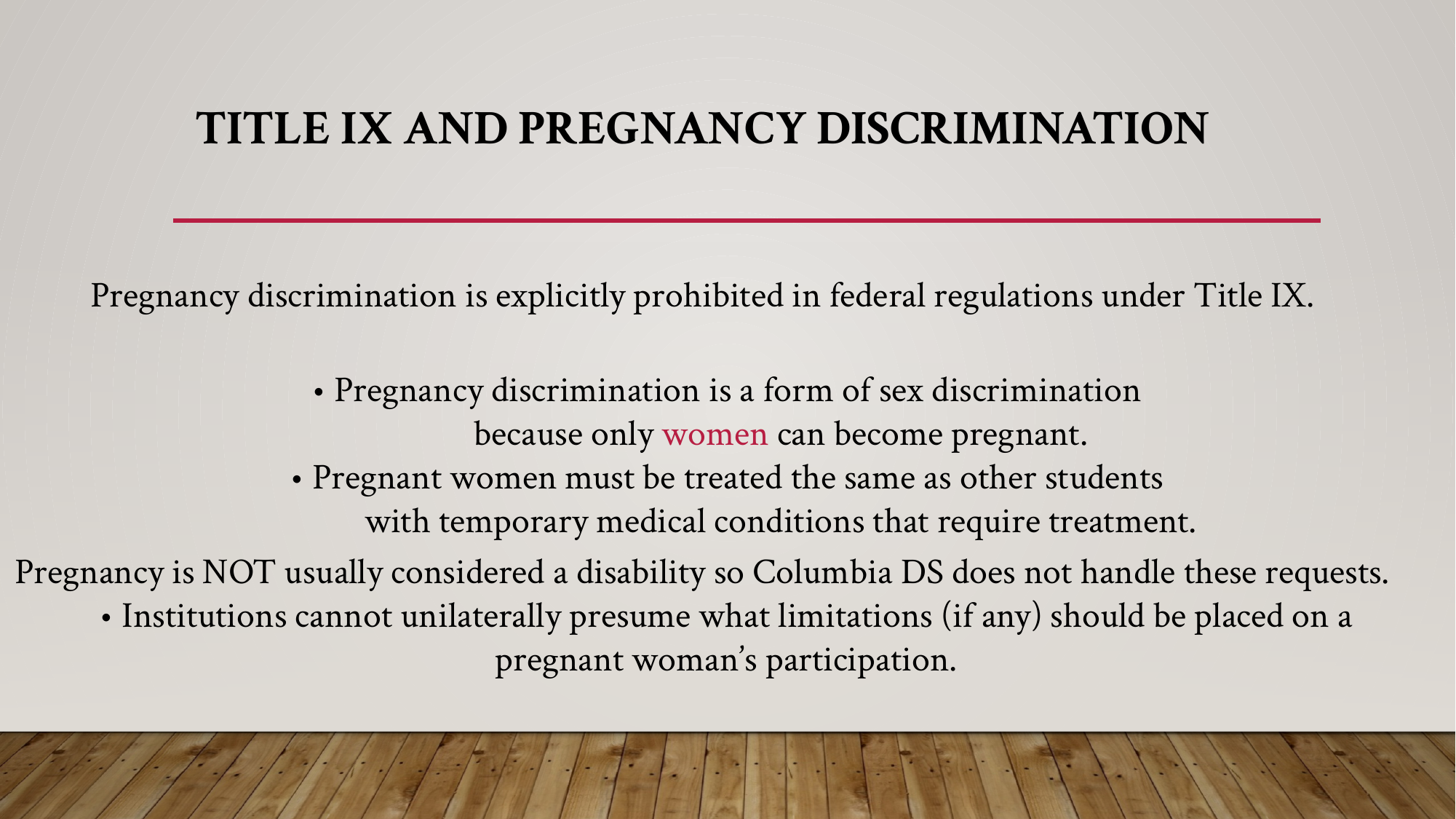

# Title IX and Pregnancy Discrimination
Pregnancy discrimination is explicitly prohibited in federal regulations under Title IX.
• Pregnancy discrimination is a form of sex discrimination
	because only women can become pregnant.
• Pregnant women must be treated the same as other students
	with temporary medical conditions that require treatment.
Pregnancy is NOT usually considered a disability so Columbia DS does not handle these requests.
• Institutions cannot unilaterally presume what limitations (if any) should be placed on a pregnant woman’s participation.